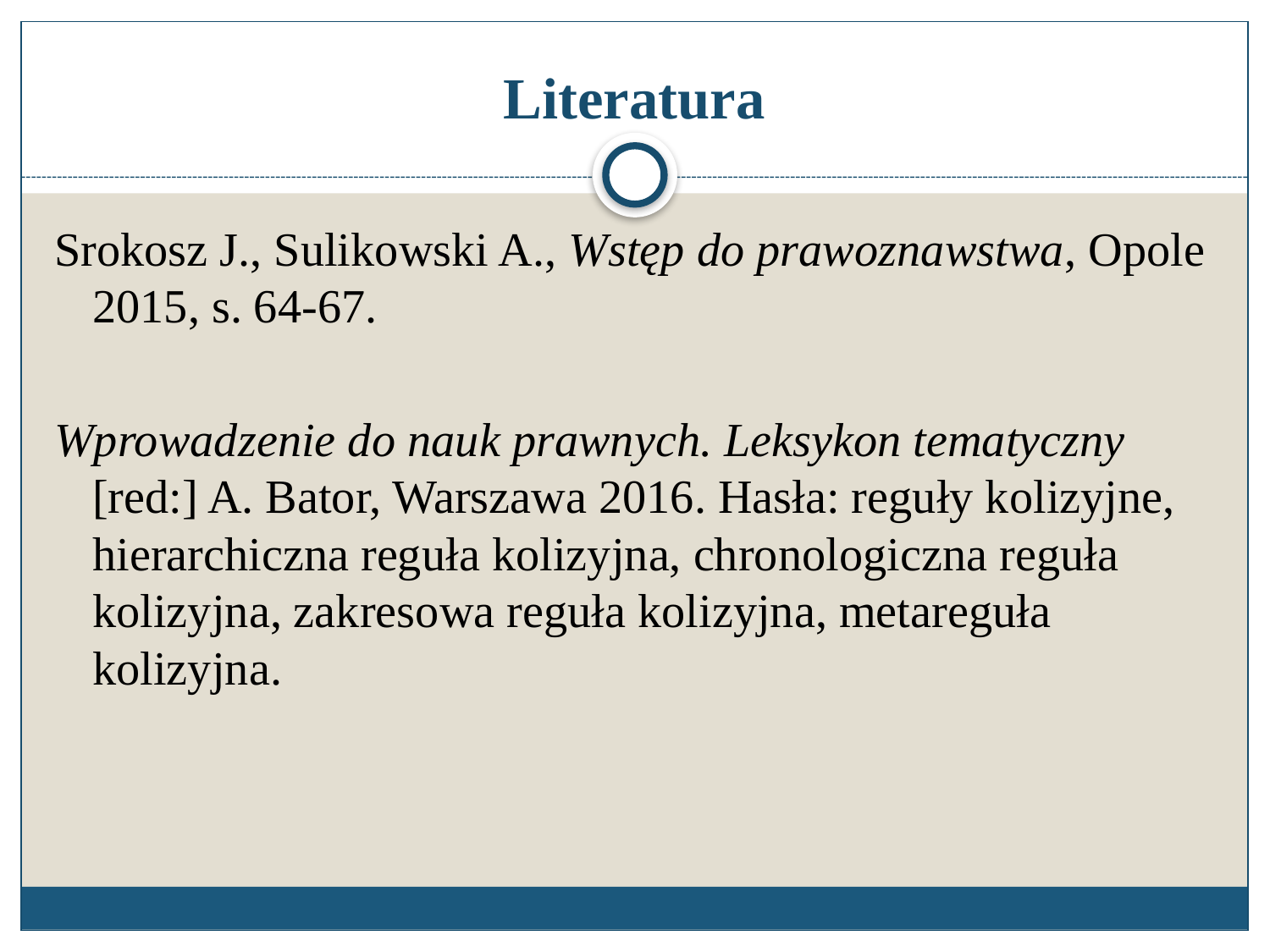

# Literatura
Srokosz J., Sulikowski A., Wstęp do prawoznawstwa, Opole 2015, s. 64-67.

Wprowadzenie do nauk prawnych. Leksykon tematyczny [red:] A. Bator, Warszawa 2016. Hasła: reguły kolizyjne, hierarchiczna reguła kolizyjna, chronologiczna reguła kolizyjna, zakresowa reguła kolizyjna, metareguła kolizyjna.